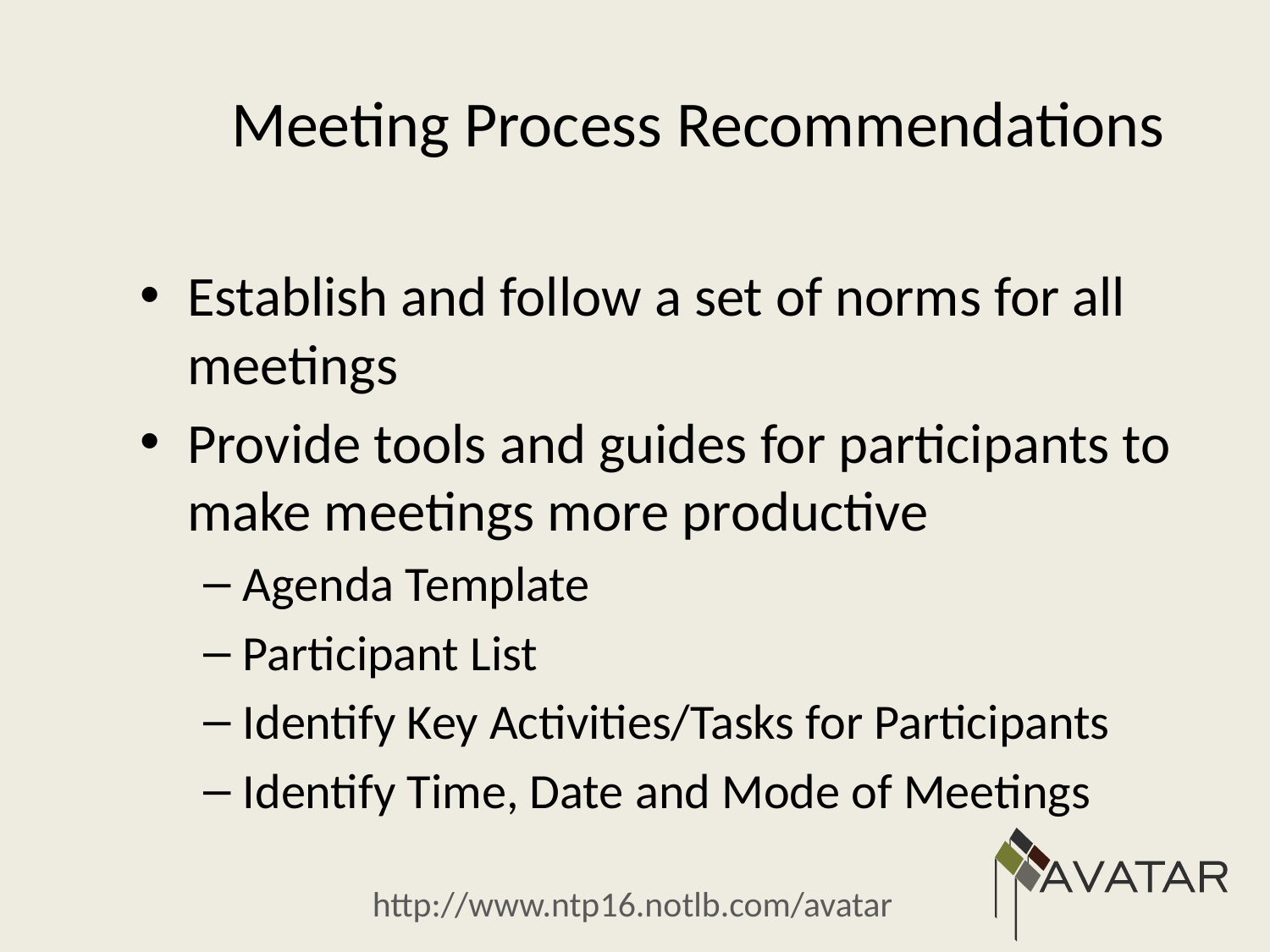

# Meeting Process Recommendations
Establish and follow a set of norms for all meetings
Provide tools and guides for participants to make meetings more productive
Agenda Template
Participant List
Identify Key Activities/Tasks for Participants
Identify Time, Date and Mode of Meetings